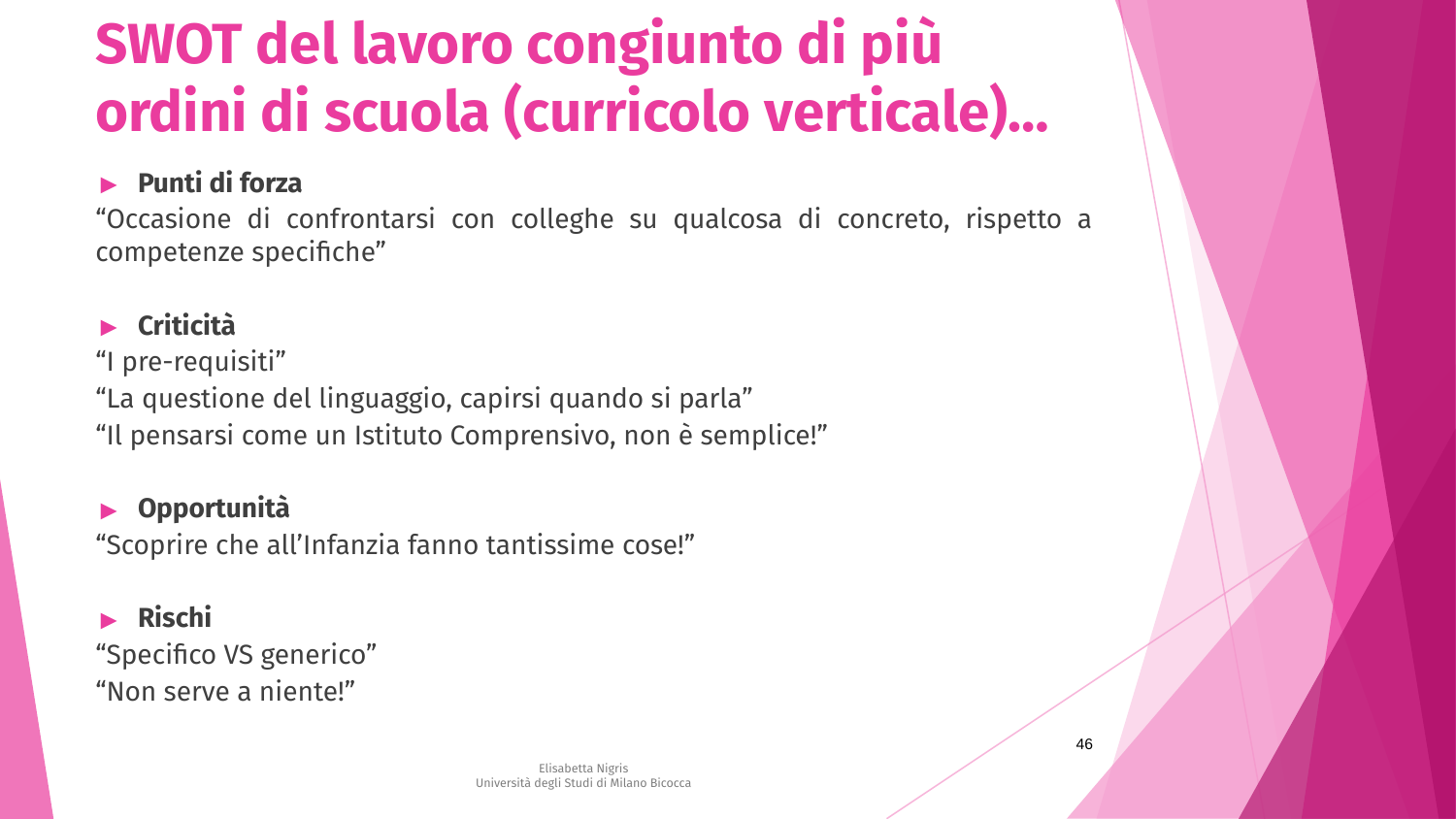

# SWOT del lavoro congiunto di più ordini di scuola (curricolo verticale)…
Punti di forza
“Occasione di confrontarsi con colleghe su qualcosa di concreto, rispetto a competenze specifiche”

Criticità
“I pre-requisiti”
“La questione del linguaggio, capirsi quando si parla”
“Il pensarsi come un Istituto Comprensivo, non è semplice!”

Opportunità
“Scoprire che all’Infanzia fanno tantissime cose!”

Rischi
“Specifico VS generico”
“Non serve a niente!”

46
Elisabetta Nigris
Università degli Studi di Milano Bicocca